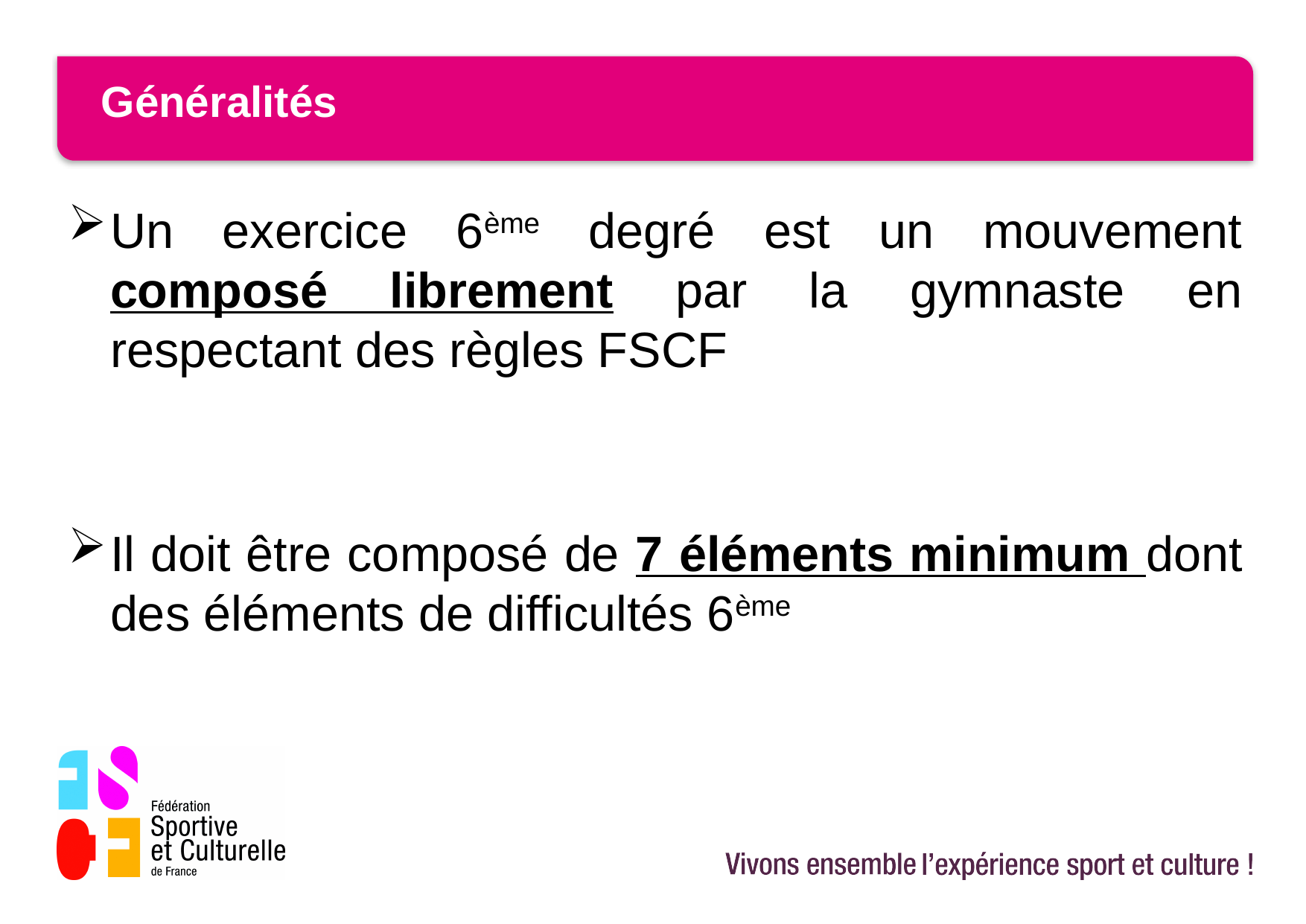

# Généralités
Un exercice 6ème degré est un mouvement composé librement par la gymnaste en respectant des règles FSCF

Il doit être composé de 7 éléments minimum dont des éléments de difficultés 6ème